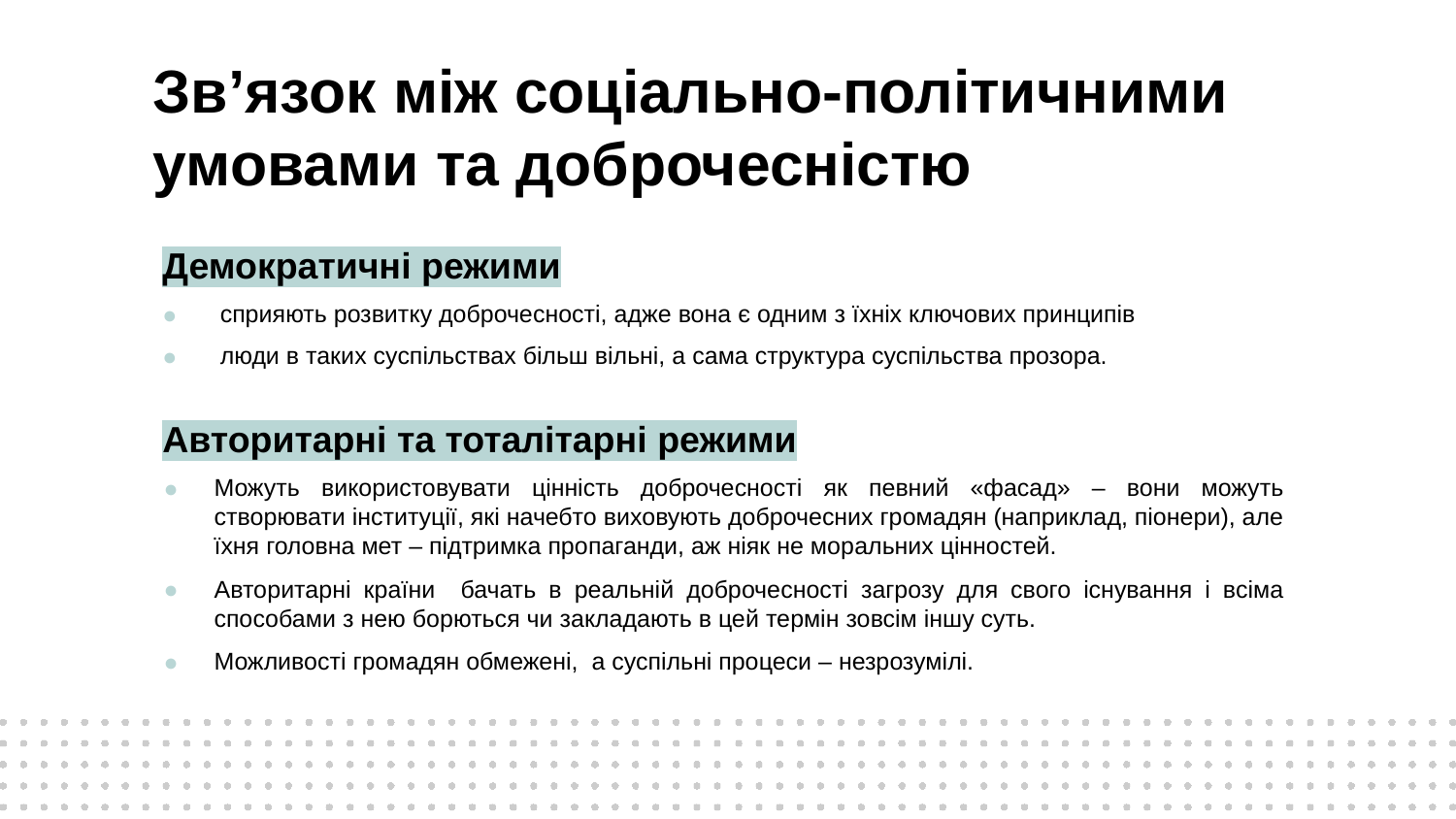

# Зв’язок між соціально-політичними умовами та доброчесністю

Демократичні режими
сприяють розвитку доброчесності, адже вона є одним з їхніх ключових принципів
люди в таких суспільствах більш вільні, а сама структура суспільства прозора.
Авторитарні та тоталітарні режими
Можуть використовувати цінність доброчесності як певний «фасад» – вони можуть створювати інституції, які начебто виховують доброчесних громадян (наприклад, піонери), але їхня головна мет – підтримка пропаганди, аж ніяк не моральних цінностей.
Авторитарні країни  бачать в реальній доброчесності загрозу для свого існування і всіма способами з нею борються чи закладають в цей термін зовсім іншу суть.
Можливості громадян обмежені,  а суспільні процеси – незрозумілі.